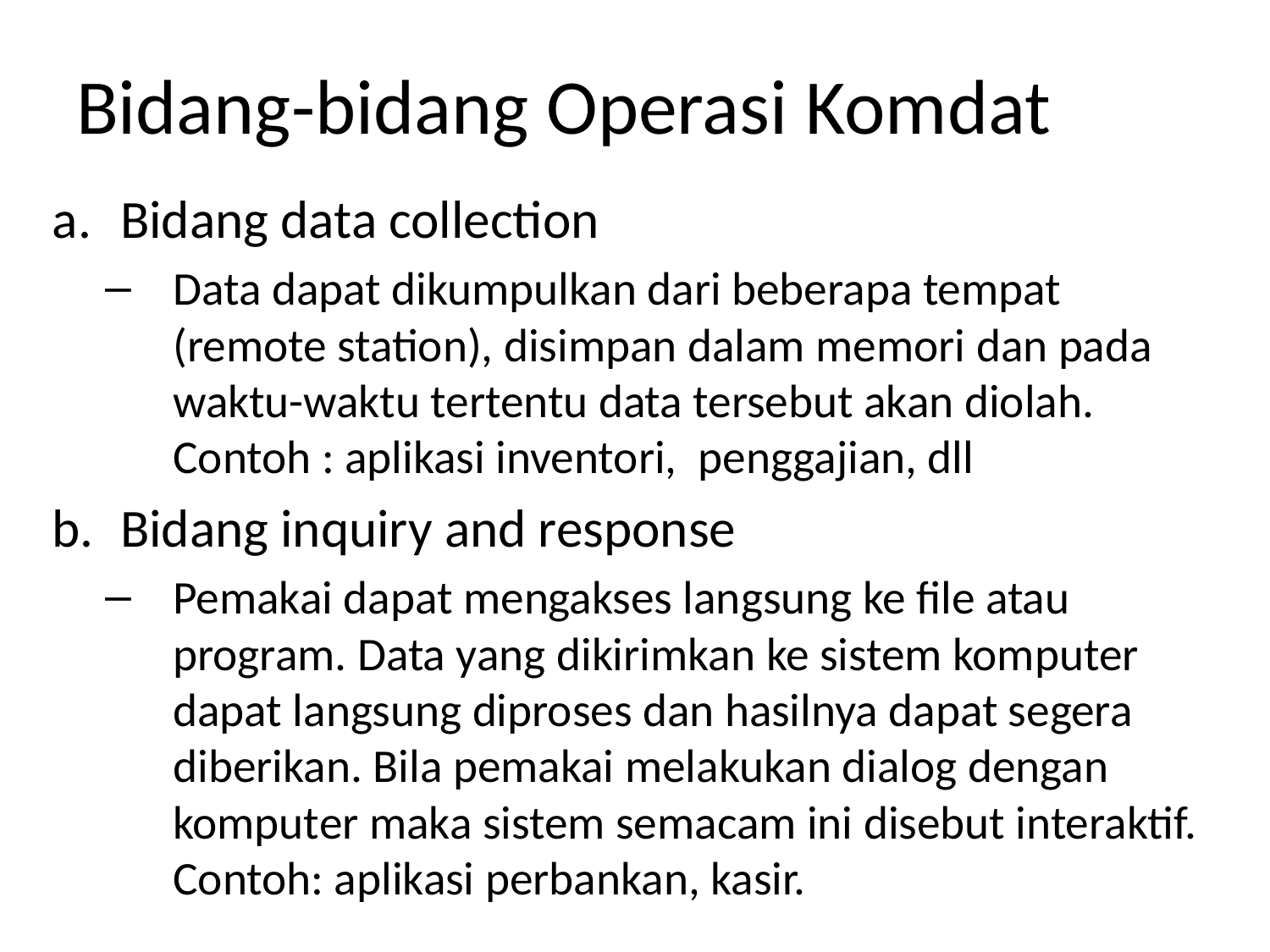

# Bidang-bidang Operasi Komdat
Bidang data collection
Data dapat dikumpulkan dari beberapa tempat (remote station), disimpan dalam memori dan pada waktu-waktu tertentu data tersebut akan diolah. Contoh : aplikasi inventori,  penggajian, dll
Bidang inquiry and response
Pemakai dapat mengakses langsung ke file atau program. Data yang dikirimkan ke sistem komputer dapat langsung diproses dan hasilnya dapat segera diberikan. Bila pemakai melakukan dialog dengan komputer maka sistem semacam ini disebut interaktif. Contoh: aplikasi perbankan, kasir.